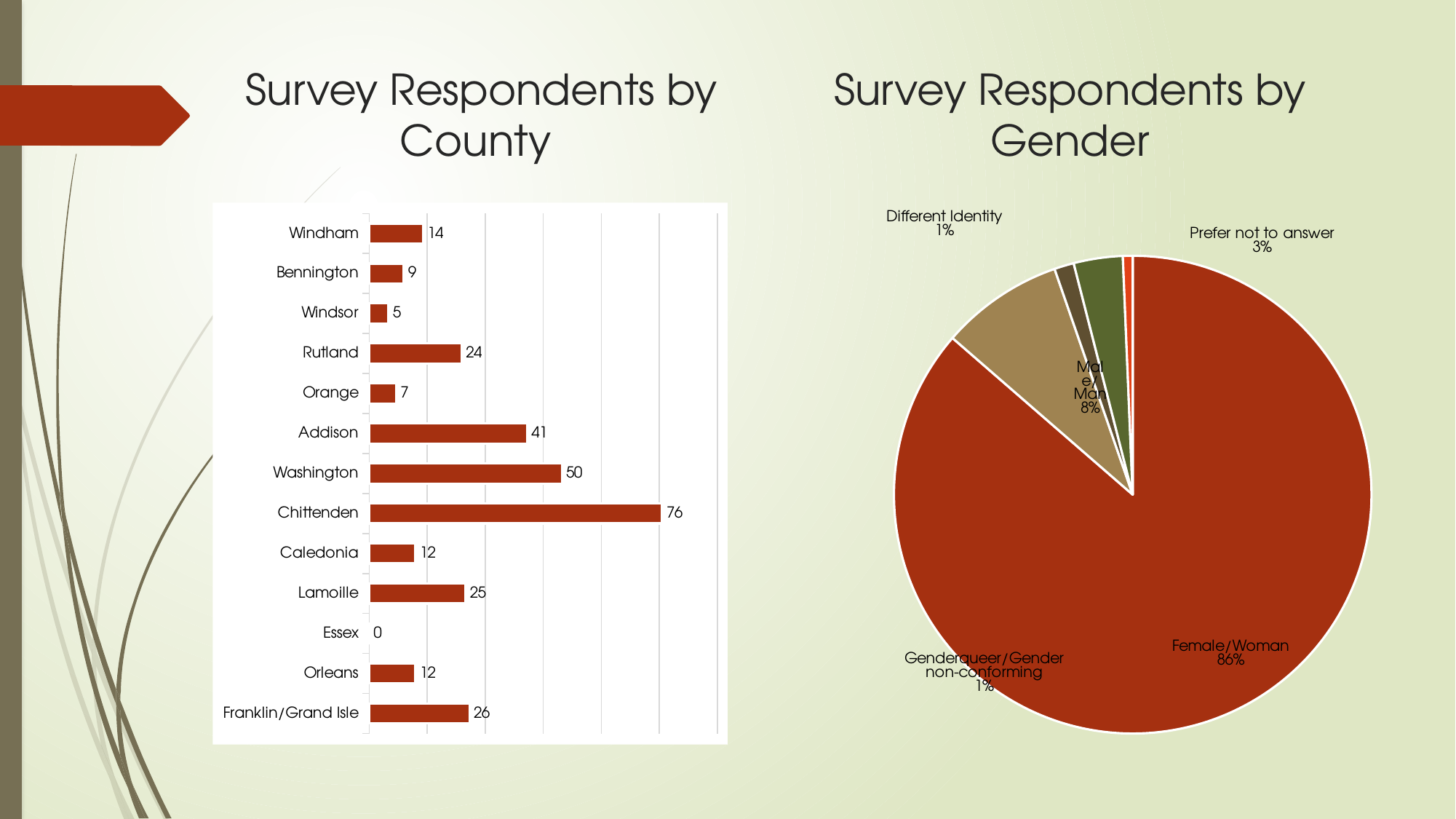

# Survey Respondents by County
Survey Respondents by Gender

### Chart

| Category | Responses |
|---|---|
| Franklin/Grand Isle | 0.0864 |
| Orleans | 0.0399 |
| Essex | 0.0 |
| Lamoille | 0.08310000000000001 |
| Caledonia | 0.0399 |
| Chittenden | 0.2525 |
| Washington | 0.1661 |
| Addison | 0.1362 |
| Orange | 0.0233 |
| Rutland | 0.0797 |
| Windsor | 0.0166 |
| Bennington | 0.0299 |
| Windham | 0.04650000000000001 |

### Chart

| Category | Responses |
|---|---|
| Female/Woman | 0.8637999999999999 |
| Male/Man | 0.08310000000000001 |
| Trans female/Trans woman | 0.0 |
| Trans male/Trans man | 0.0 |
| Genderqueer/Gender non-conforming | 0.0133 |
| Prefer not to answer | 0.0332 |
| Different Identity | 0.0066 |